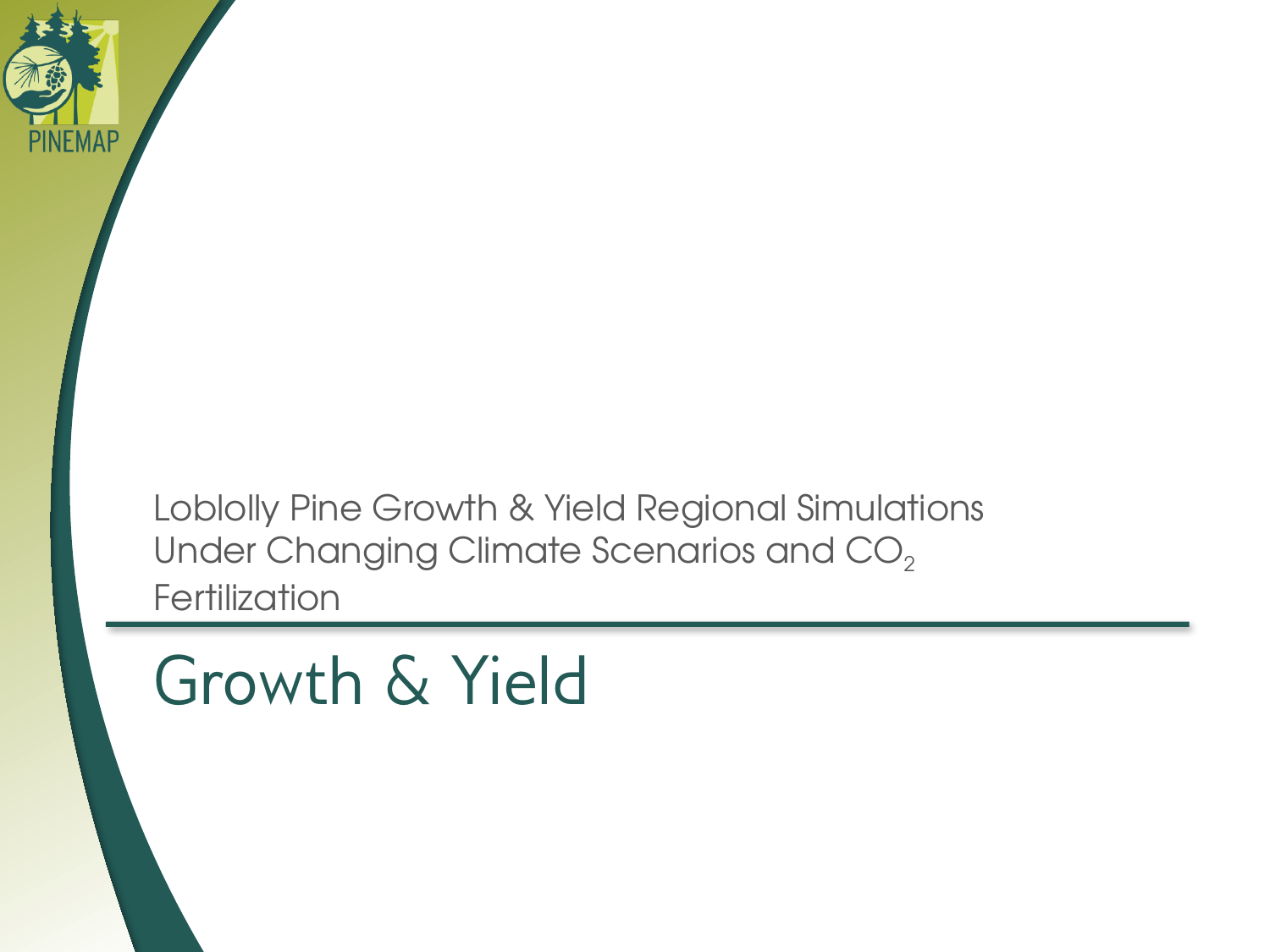

Loblolly Pine Growth & Yield Regional Simulations Under Changing Climate Scenarios and CO2 Fertilization
# Growth & Yield